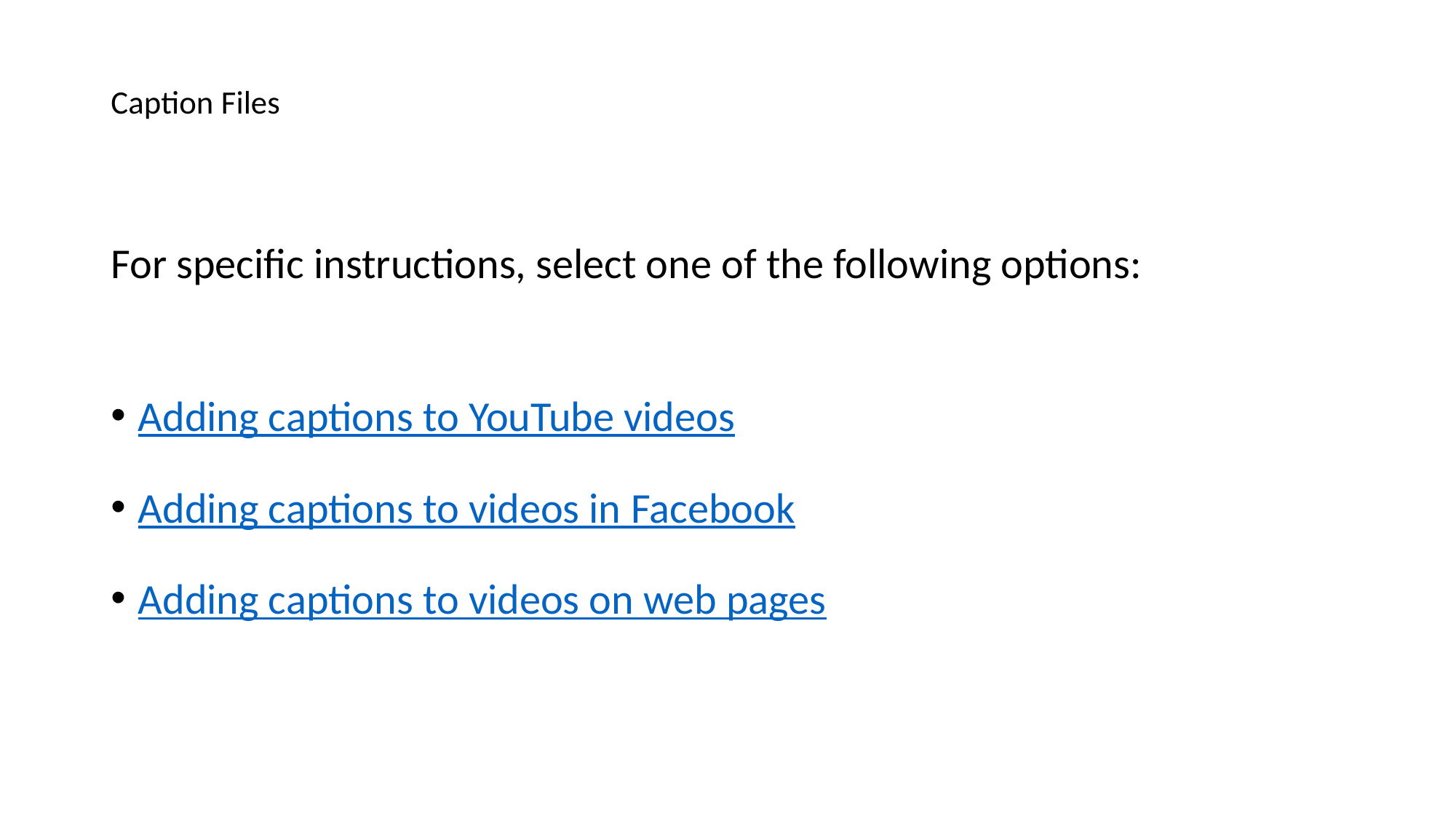

# Caption Files
For specific instructions, select one of the following options:

Adding captions to YouTube videos
Adding captions to videos in Facebook
Adding captions to videos on web pages